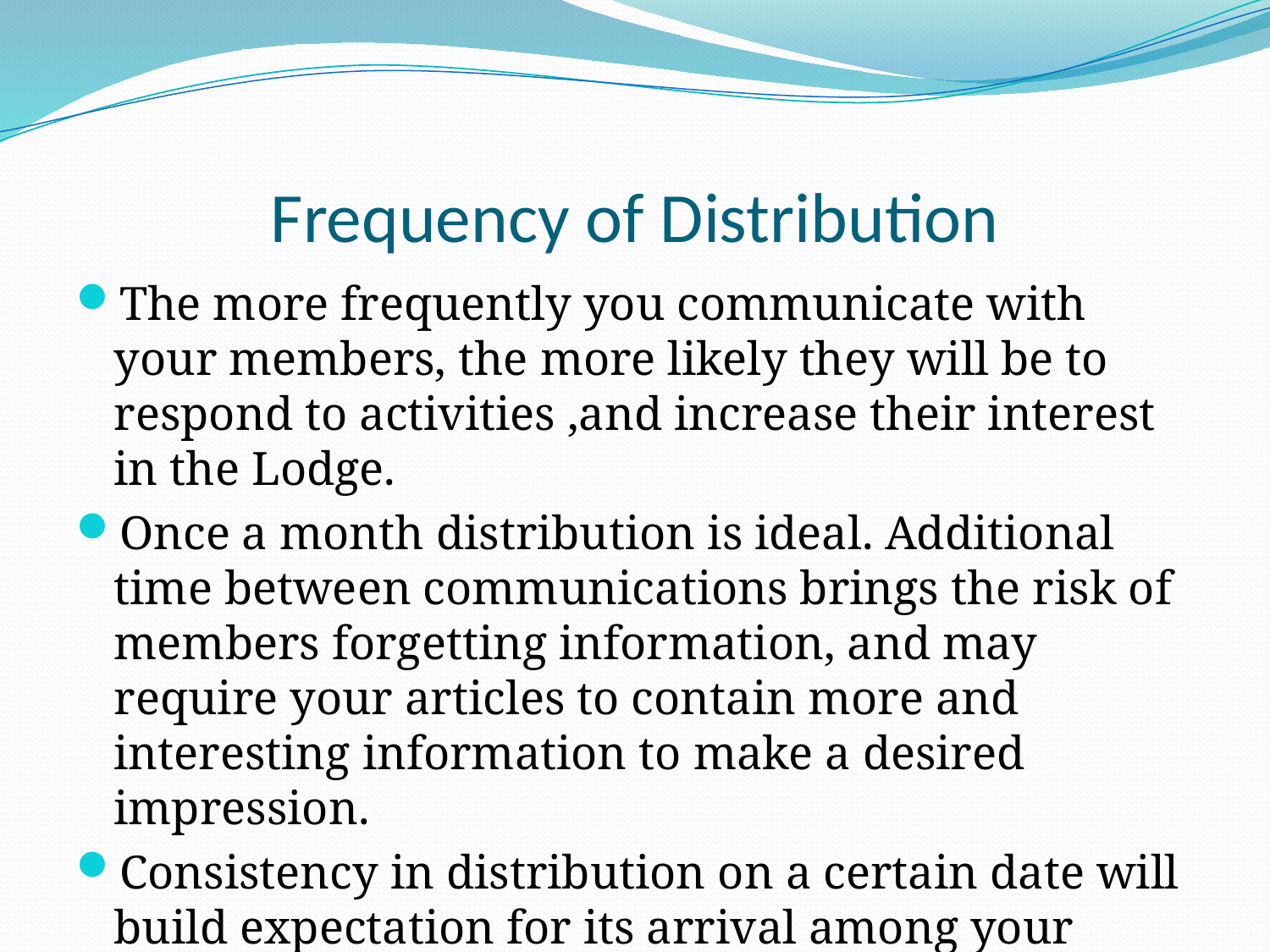

# Frequency of Distribution
The more frequently you communicate with your members, the more likely they will be to respond to activities ,and increase their interest in the Lodge.
Once a month distribution is ideal. Additional time between communications brings the risk of members forgetting information, and may require your articles to contain more and interesting information to make a desired impression.
Consistency in distribution on a certain date will build expectation for its arrival among your members.